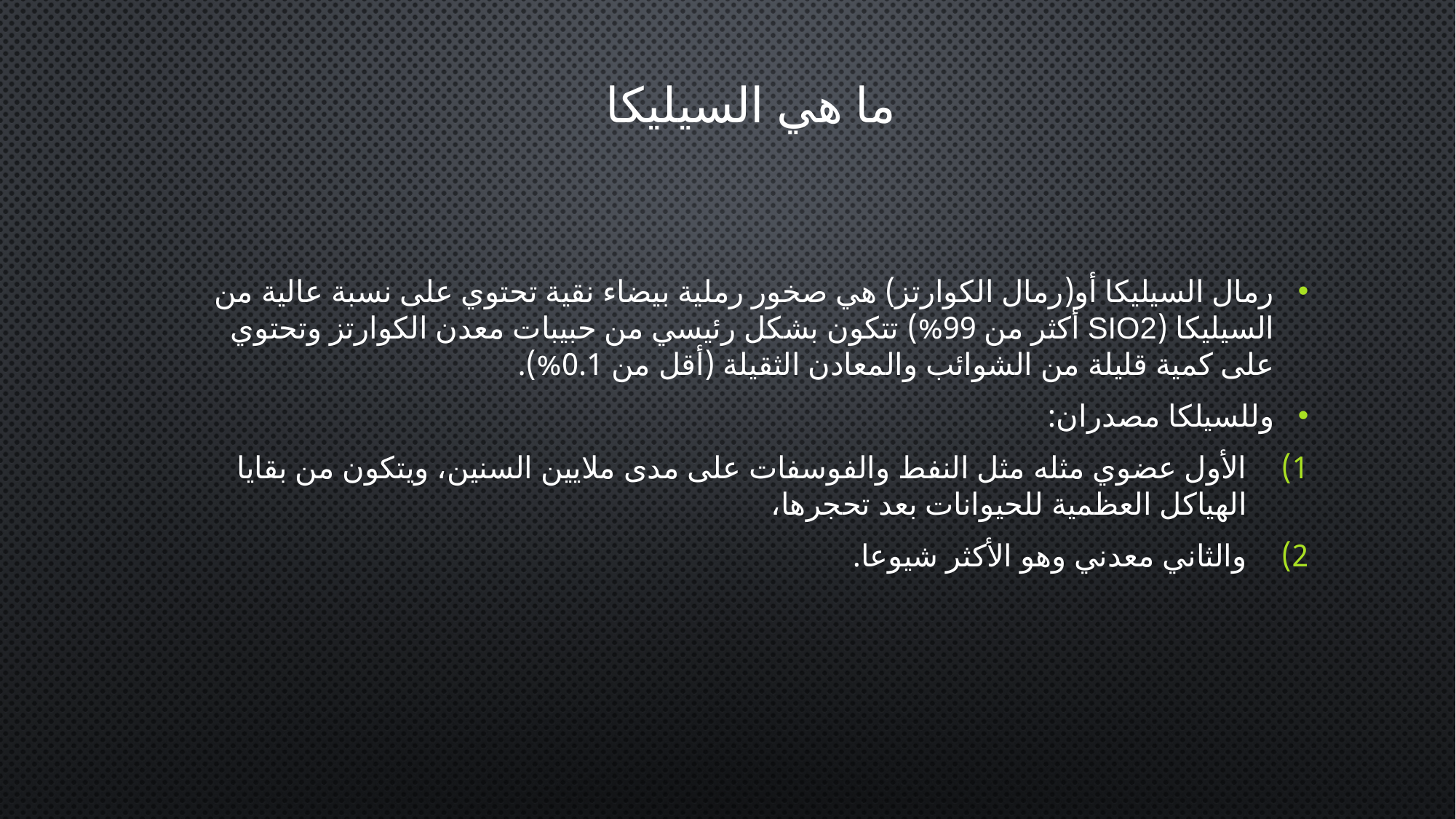

# ما هي السيليكا
رمال السيليكا أو(رمال الكوارتز) هي صخور رملية بيضاء نقية تحتوي على نسبة عالية من السيليكا (SiO2 أكثر من 99%) تتكون بشكل رئيسي من حبيبات معدن الكوارتز وتحتوي على كمية قليلة من الشوائب والمعادن الثقيلة (أقل من 0.1%).
وللسيلكا مصدران:
الأول عضوي مثله مثل النفط والفوسفات على مدى ملايين السنين، ويتكون من بقايا الهياكل العظمية للحيوانات بعد تحجرها،
والثاني معدني وهو الأكثر شيوعا.